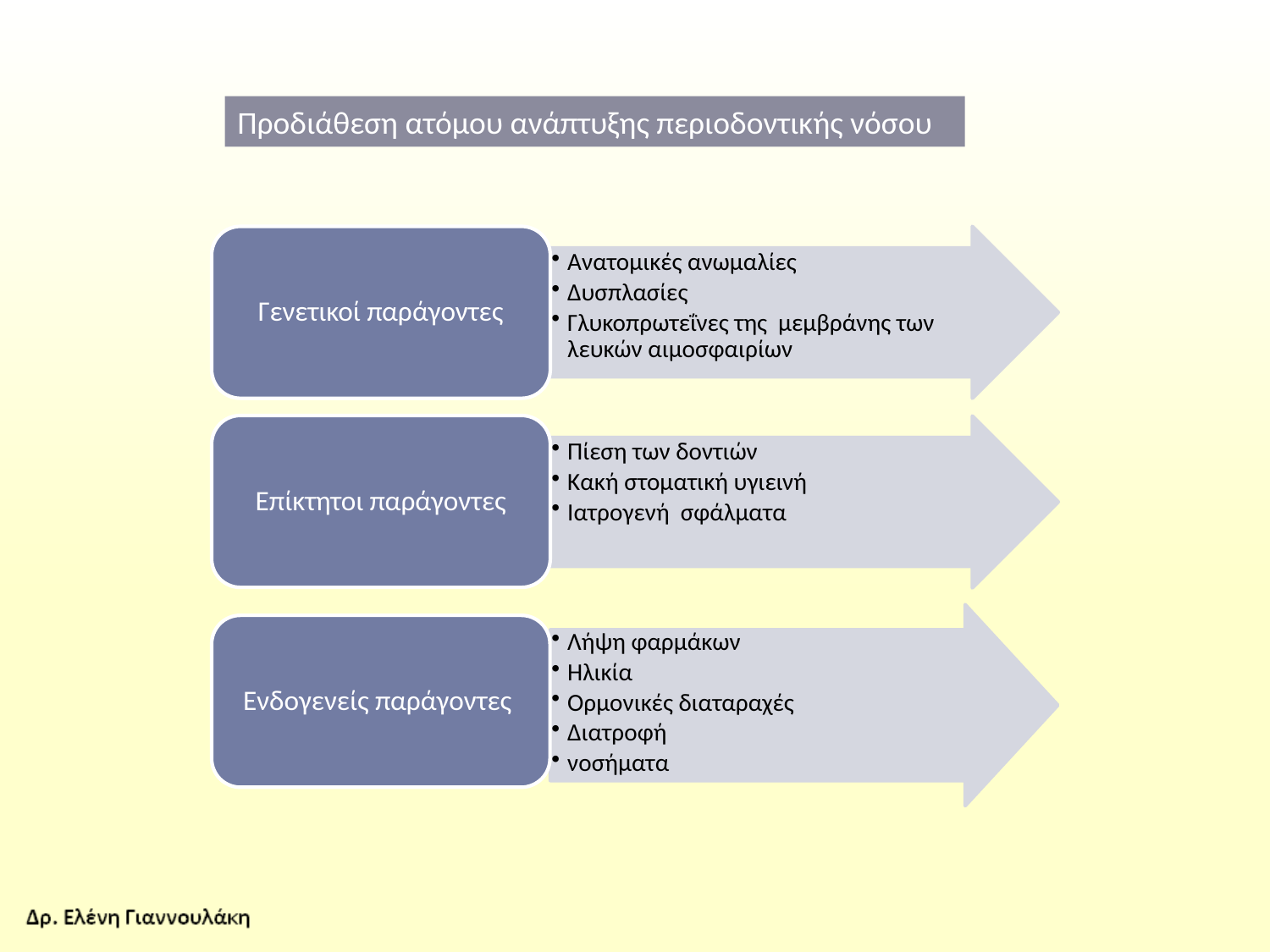

Προδιάθεση ατόμου ανάπτυξης περιοδοντικής νόσου
Γενετικοί παράγοντες
Ανατομικές ανωμαλίες
Δυσπλασίες
Γλυκοπρωτεΐνες της  μεμβράνης των λευκών αιμοσφαιρίων
Επίκτητοι παράγοντες
Πίεση των δοντιών
Κακή στοματική υγιεινή
Ιατρογενή  σφάλματα
Λήψη φαρμάκων
Ηλικία
Ορμονικές διαταραχές
Διατροφή
νοσήματα
Ενδογενείς παράγοντες